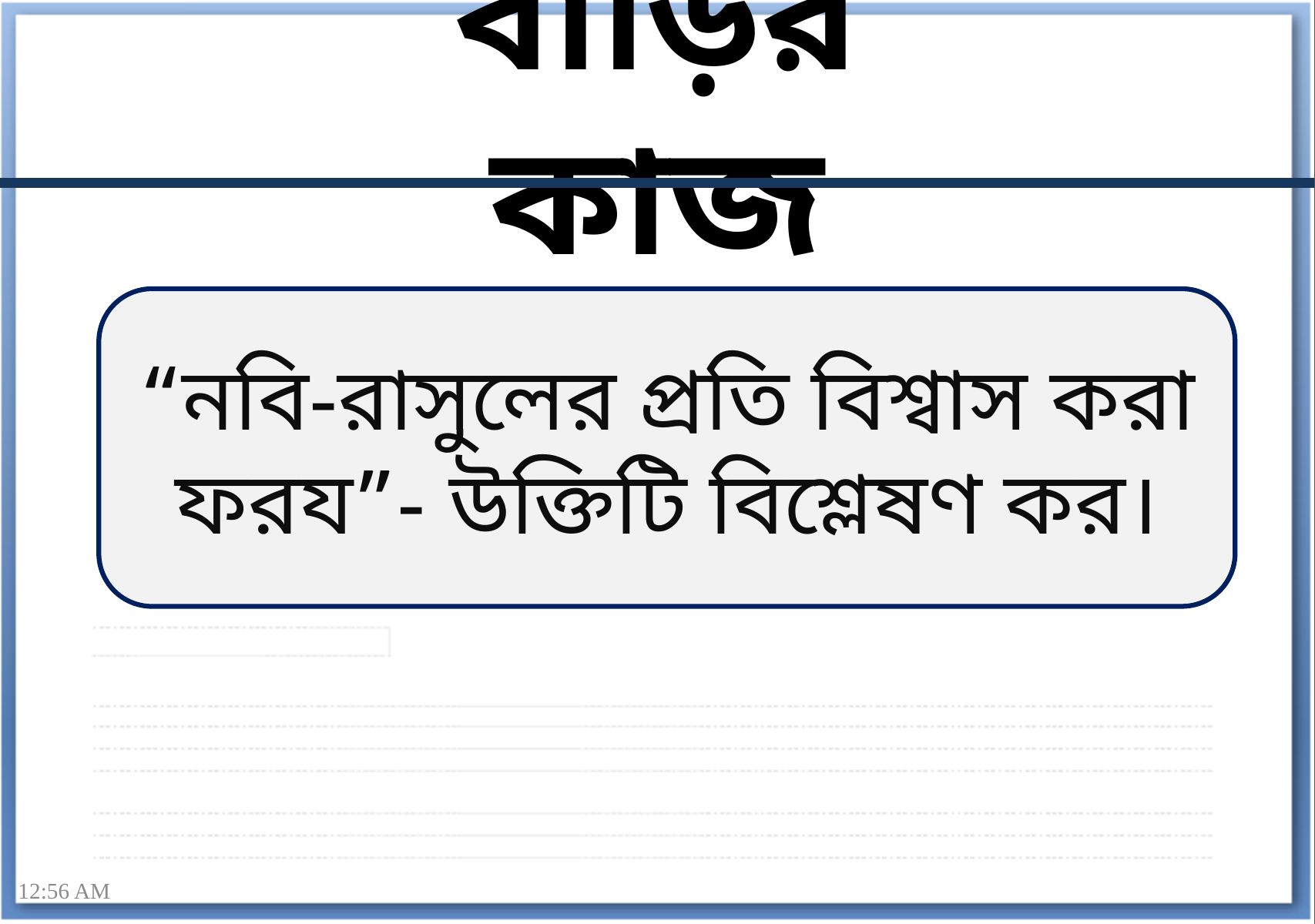

বাড়ির কাজ
“নবি-রাসুলের প্রতি বিশ্বাস করা ফরয”- উক্তিটি বিশ্লেষণ কর।